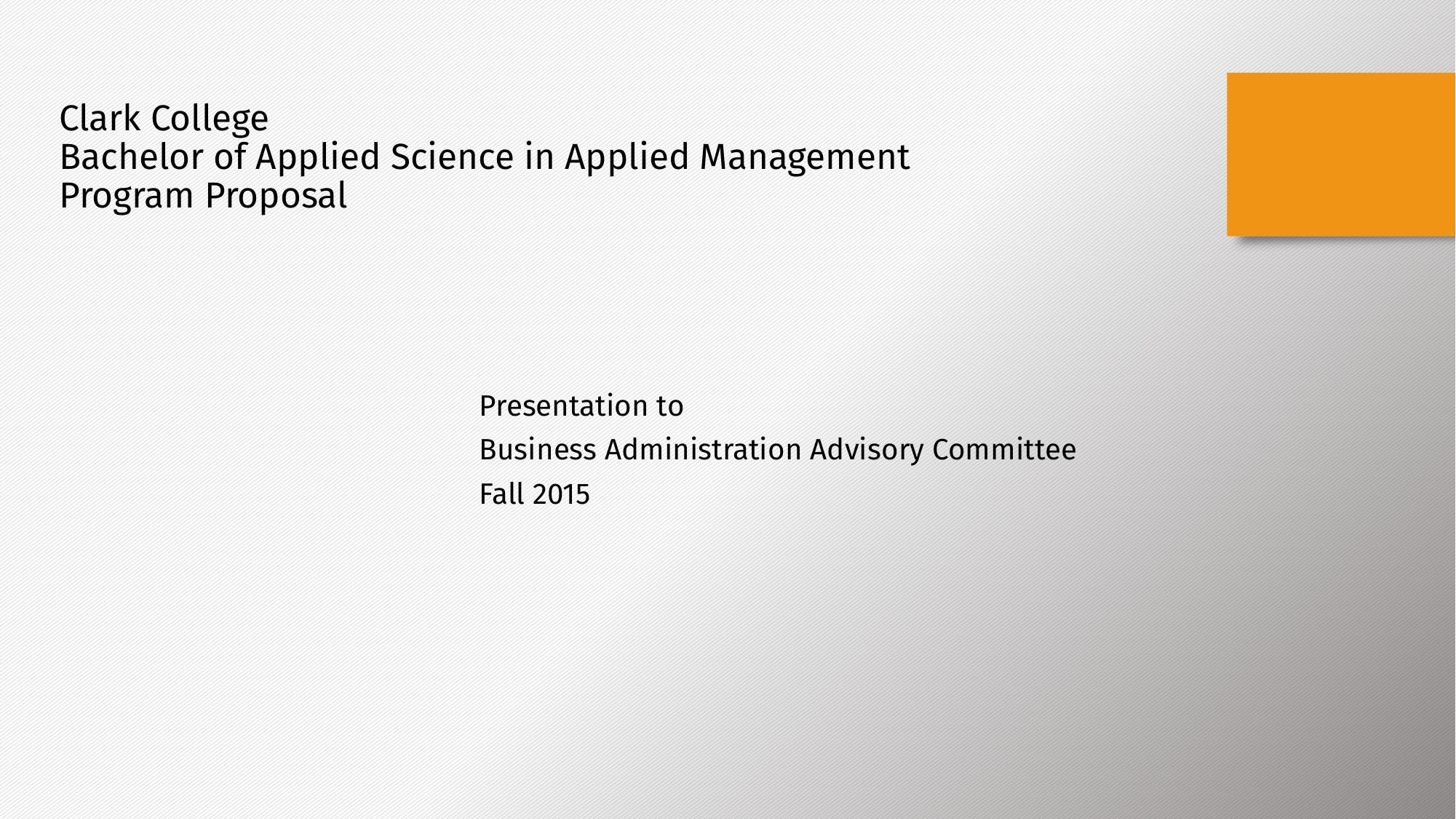

Clark College
Bachelor of Applied Science in Applied Management
Program Proposal
Presentation to
Business Administration Advisory Committee
Fall 2015